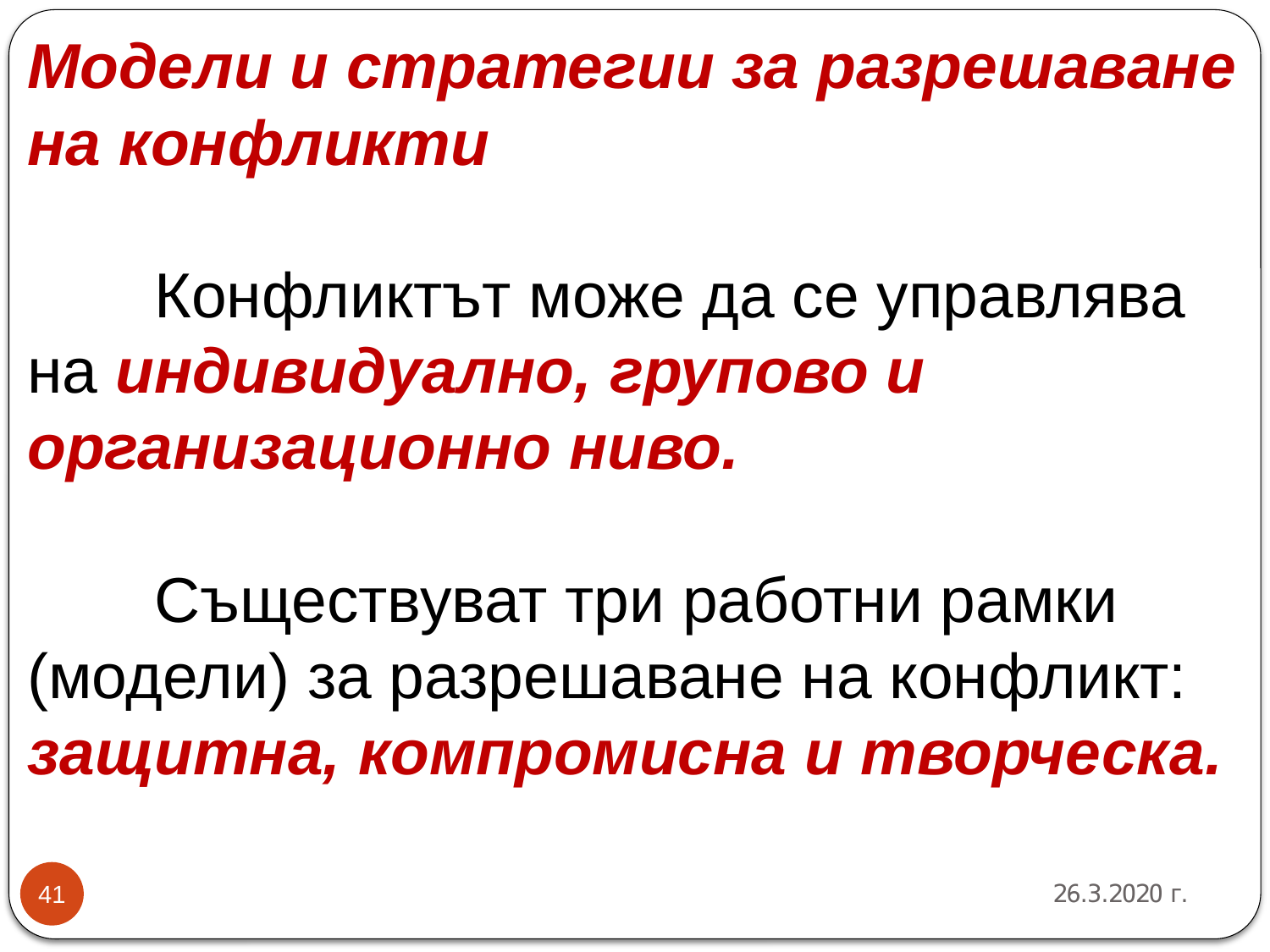

# Модели и стратегии за разрешаване на конфликти Конфликтът може да се управлява на индивидуално, групово и организационно ниво. Съществуват три работни рамки (модели) за разрешаване на конфликт: защитна, компромисна и творческа.
26.3.2020 г.
41